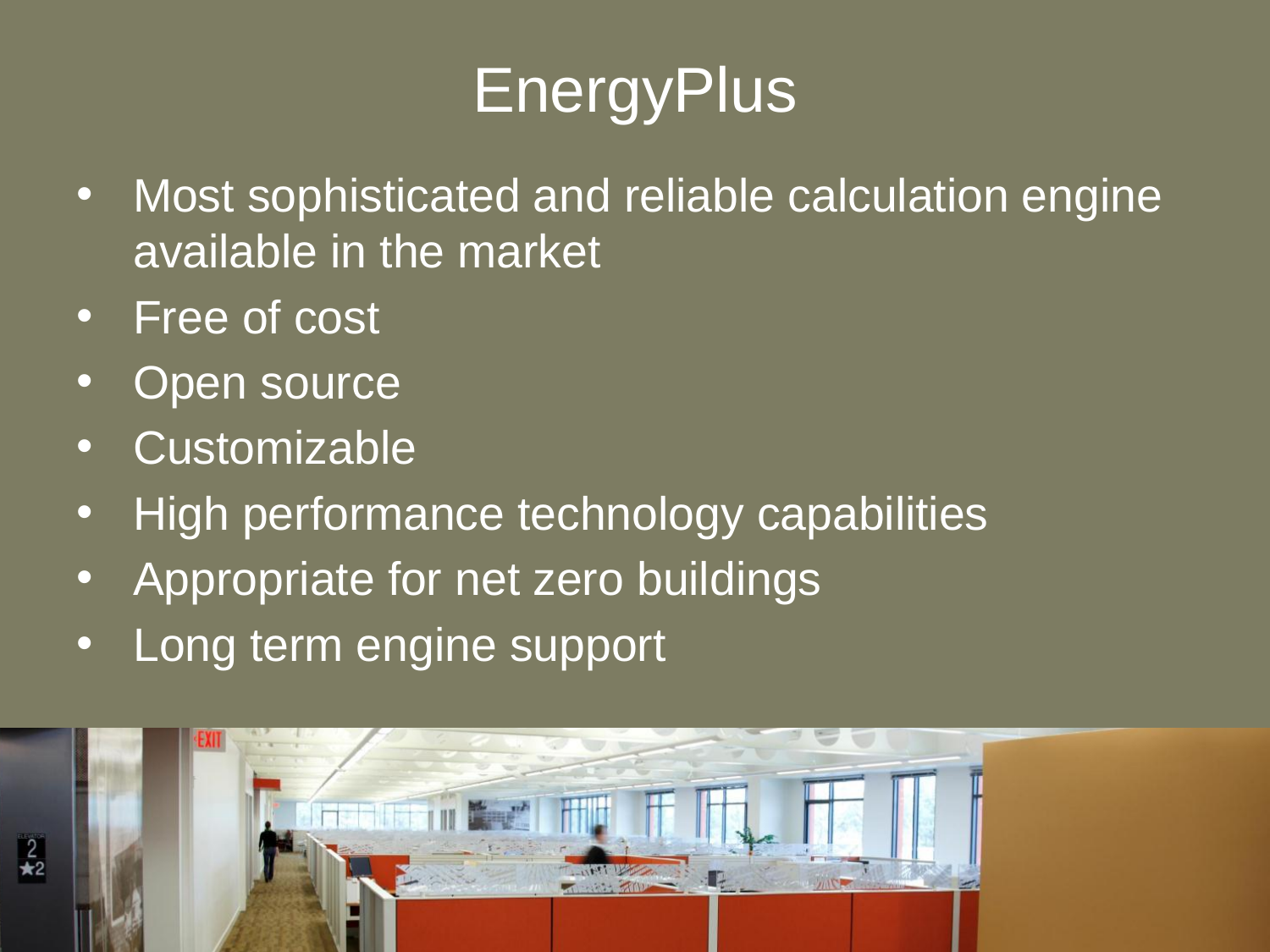

EnergyPlus
Most sophisticated and reliable calculation engine available in the market
Free of cost
Open source
Customizable
High performance technology capabilities
Appropriate for net zero buildings
Long term engine support